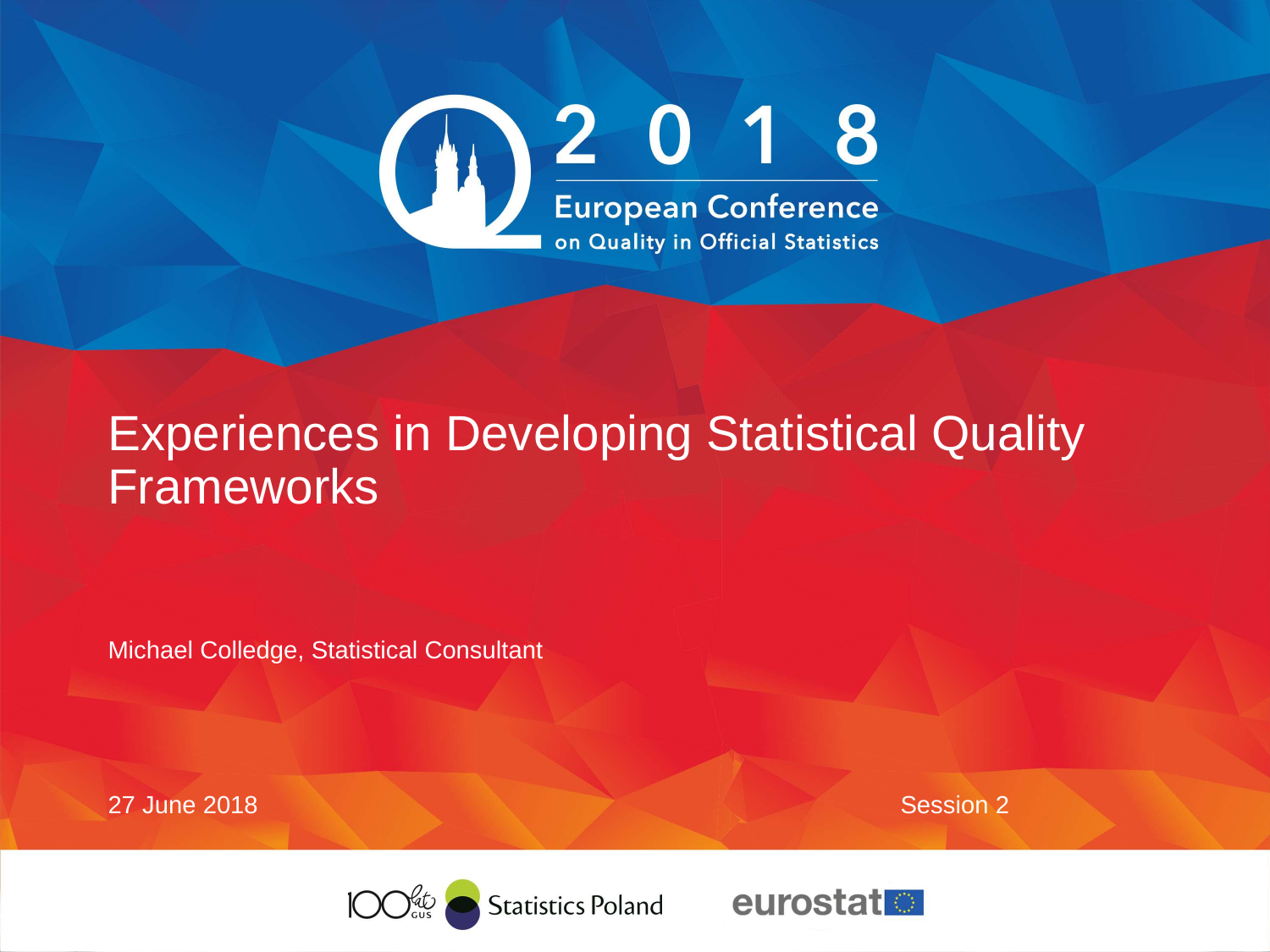

# Experiences in Developing Statistical Quality Frameworks
Michael Colledge, Statistical Consultant
27 June 2018
Session 2